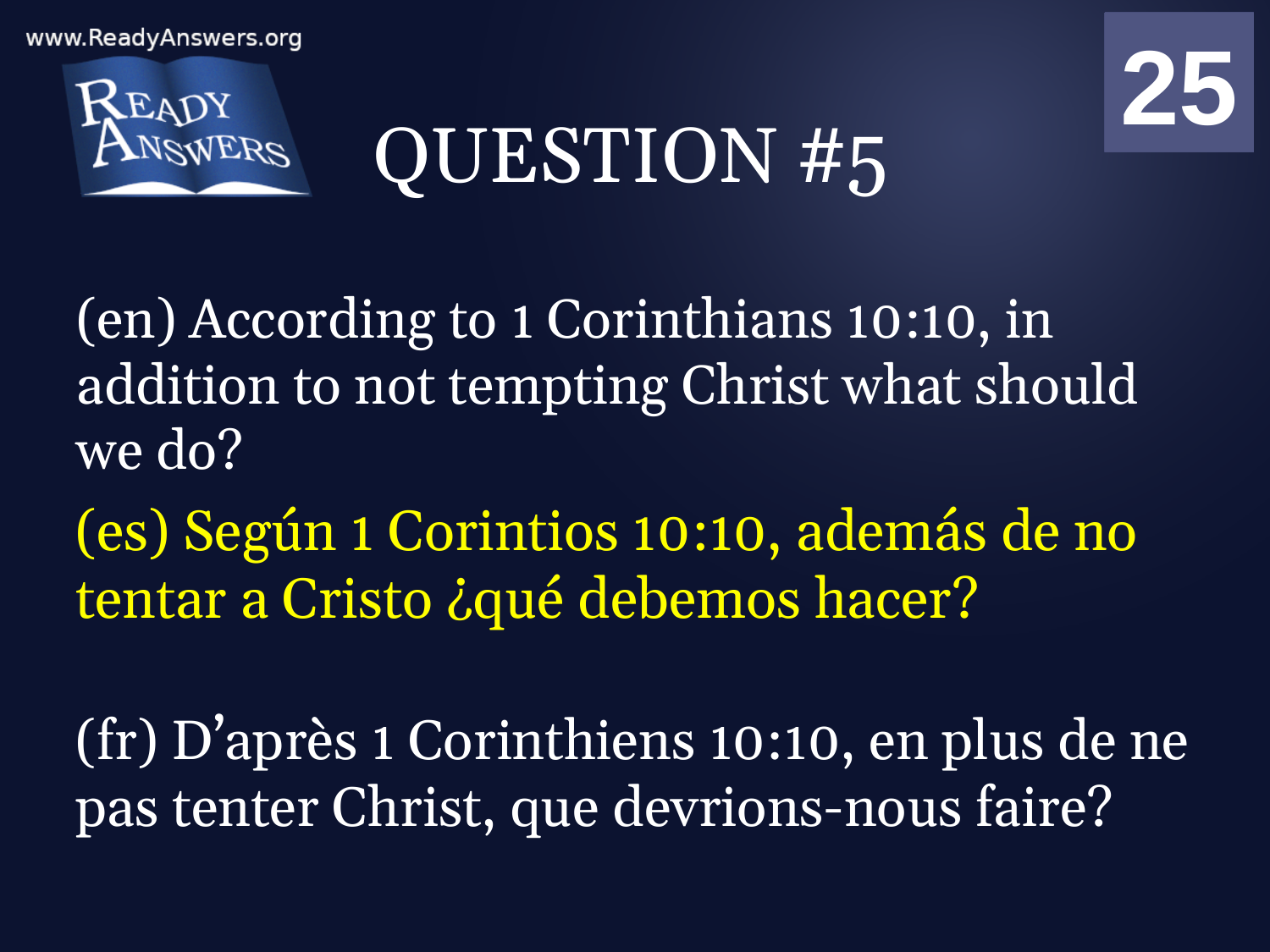

01
02
03
04
05
06
07
08
09
10
11
12
13
14
15
16
17
18
19
20
21
22
23
24
25
00
# QUESTION #5
(en) According to 1 Corinthians 10:10, in addition to not tempting Christ what should we do?
(es) Según 1 Corintios 10:10, además de no tentar a Cristo ¿qué debemos hacer?
(fr) D’après 1 Corinthiens 10:10, en plus de ne pas tenter Christ, que devrions-nous faire?